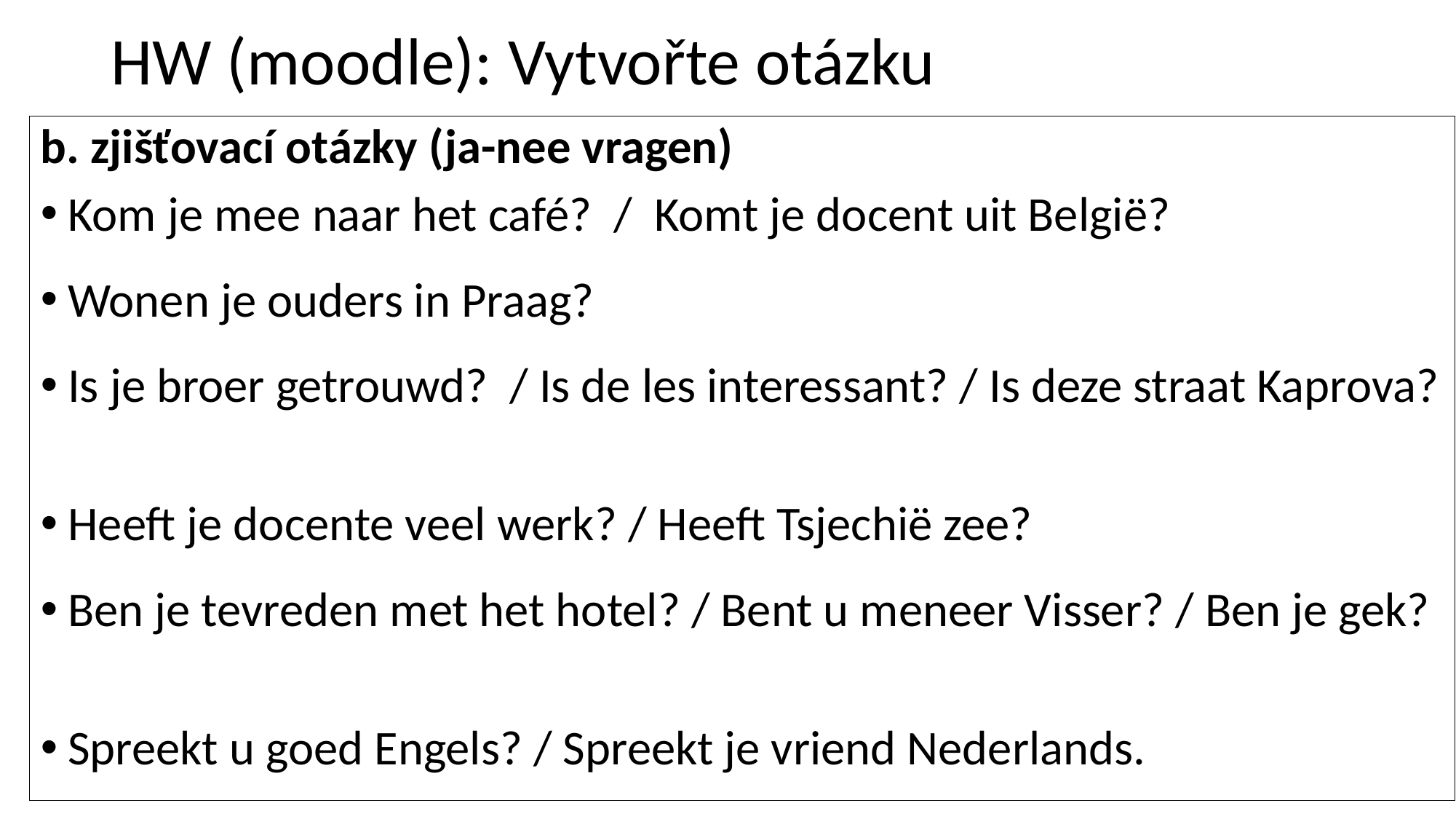

# HW (moodle): Vytvořte otázku
b. zjišťovací otázky (ja-nee vragen)
Kom je mee naar het café?  /  Komt je docent uit België?
Wonen je ouders in Praag?
Is je broer getrouwd?  / Is de les interessant? / Is deze straat Kaprova?
Heeft je docente veel werk? / Heeft Tsjechië zee?
Ben je tevreden met het hotel? / Bent u meneer Visser? / Ben je gek?
Spreekt u goed Engels? / Spreekt je vriend Nederlands.